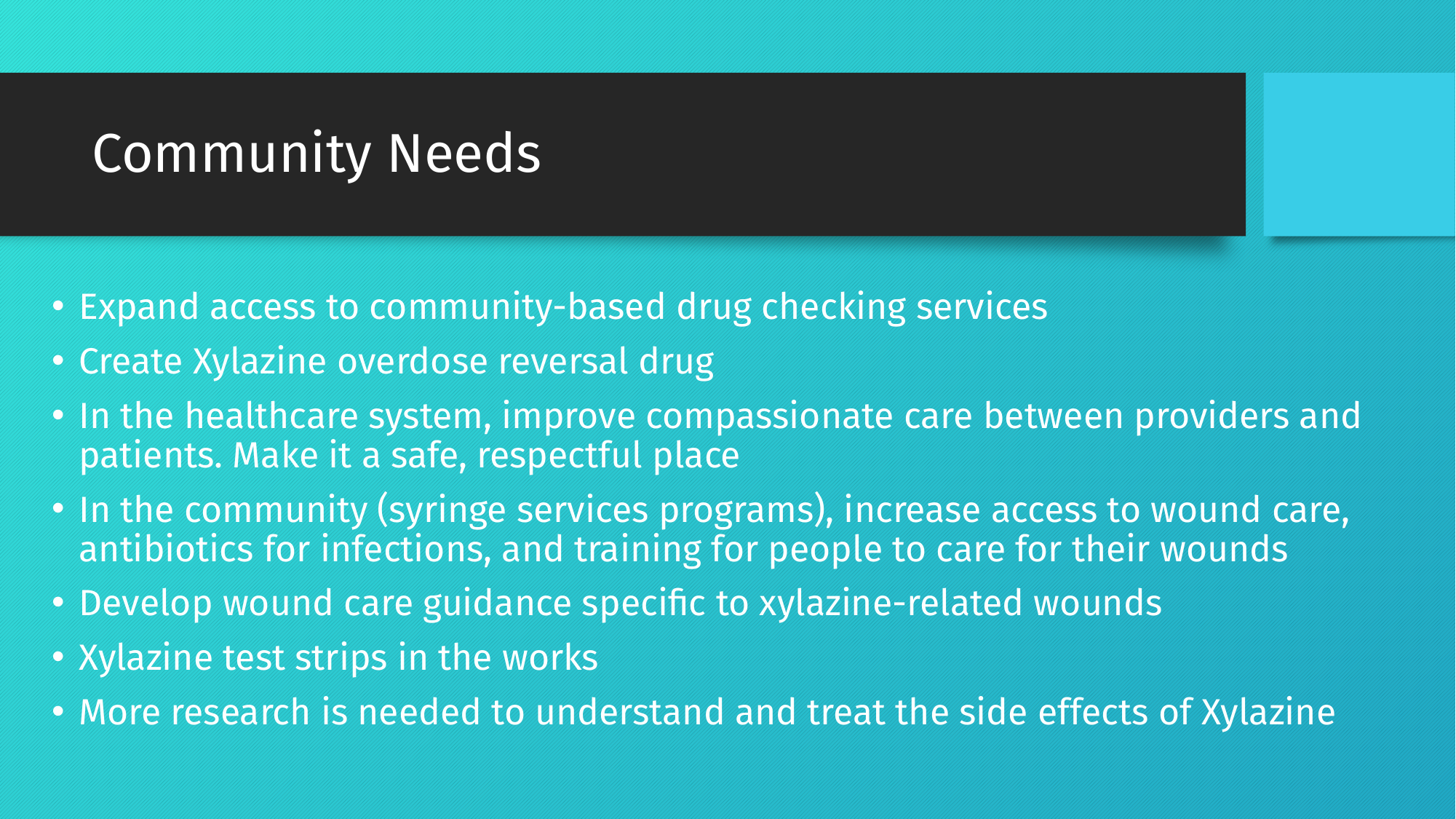

# Community Needs
Expand access to community-based drug checking services
Create Xylazine overdose reversal drug
In the healthcare system, improve compassionate care between providers and patients. Make it a safe, respectful place
In the community (syringe services programs), increase access to wound care, antibiotics for infections, and training for people to care for their wounds
Develop wound care guidance specific to xylazine-related wounds
Xylazine test strips in the works
More research is needed to understand and treat the side effects of Xylazine